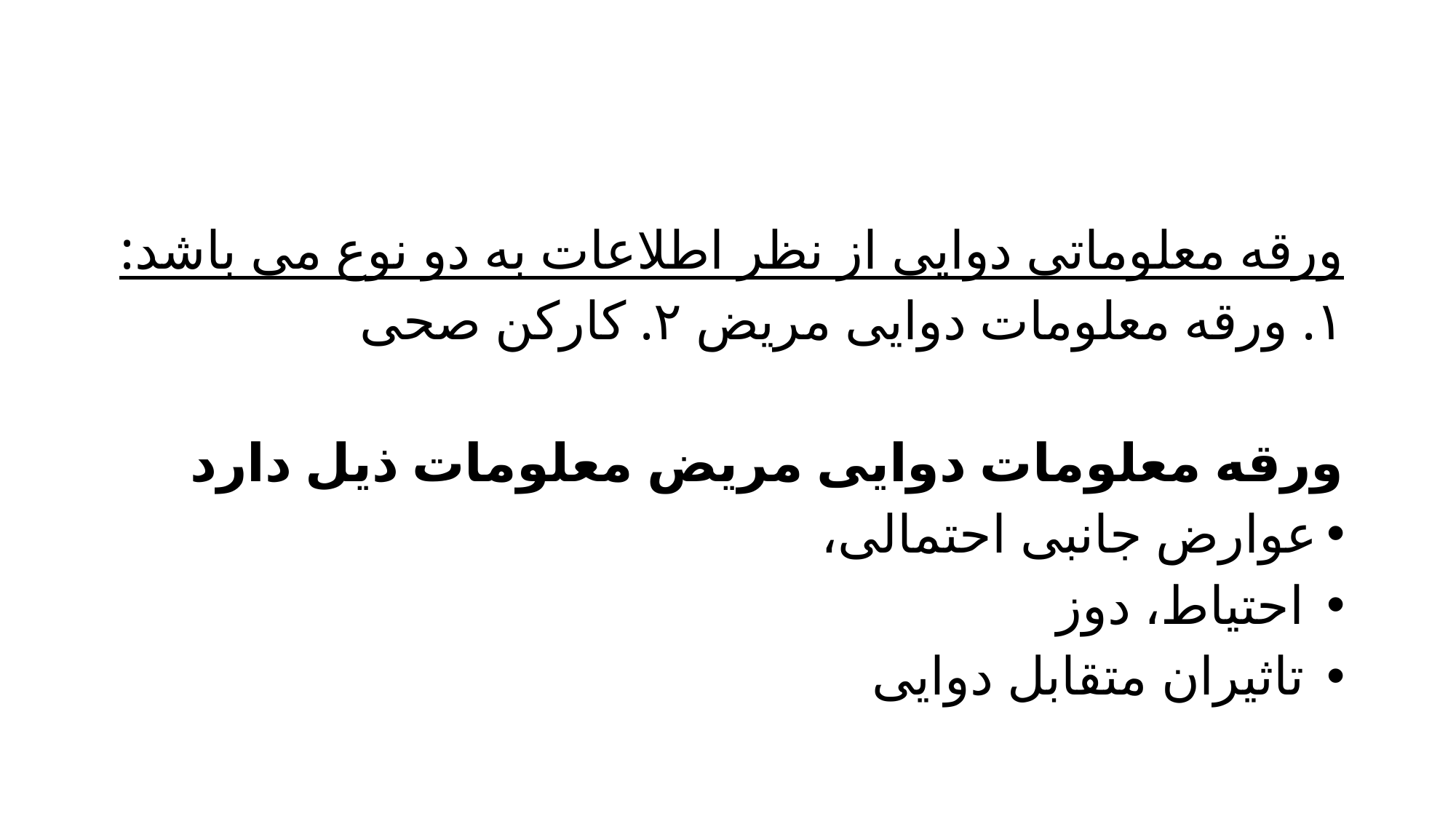

#
ورقه معلوماتی دوایی از نظر اطلاعات به دو نوع می باشد:
۱. ورقه معلومات دوایی مریض ۲. کارکن صحی

ورقه معلومات دوایی مریض معلومات ذیل دارد
عوارض جانبی احتمالی،
 احتیاط، دوز
 تاثیران متقابل دوایی